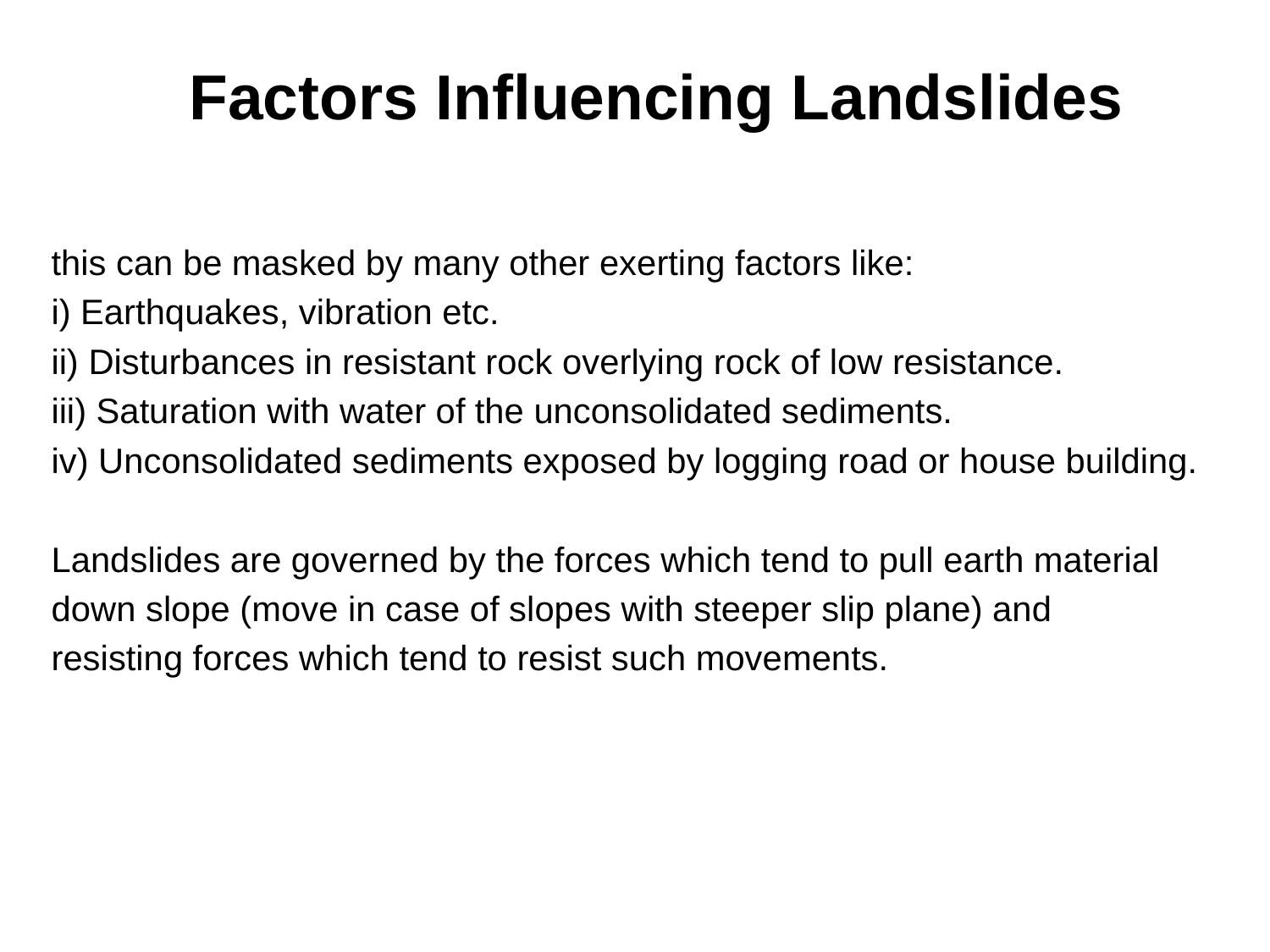

# Factors Influencing Landslides
this can be masked by many other exerting factors like:
i) Earthquakes, vibration etc.
ii) Disturbances in resistant rock overlying rock of low resistance.
iii) Saturation with water of the unconsolidated sediments.
iv) Unconsolidated sediments exposed by logging road or house building.

Landslides are governed by the forces which tend to pull earth material
down slope (move in case of slopes with steeper slip plane) and
resisting forces which tend to resist such movements.